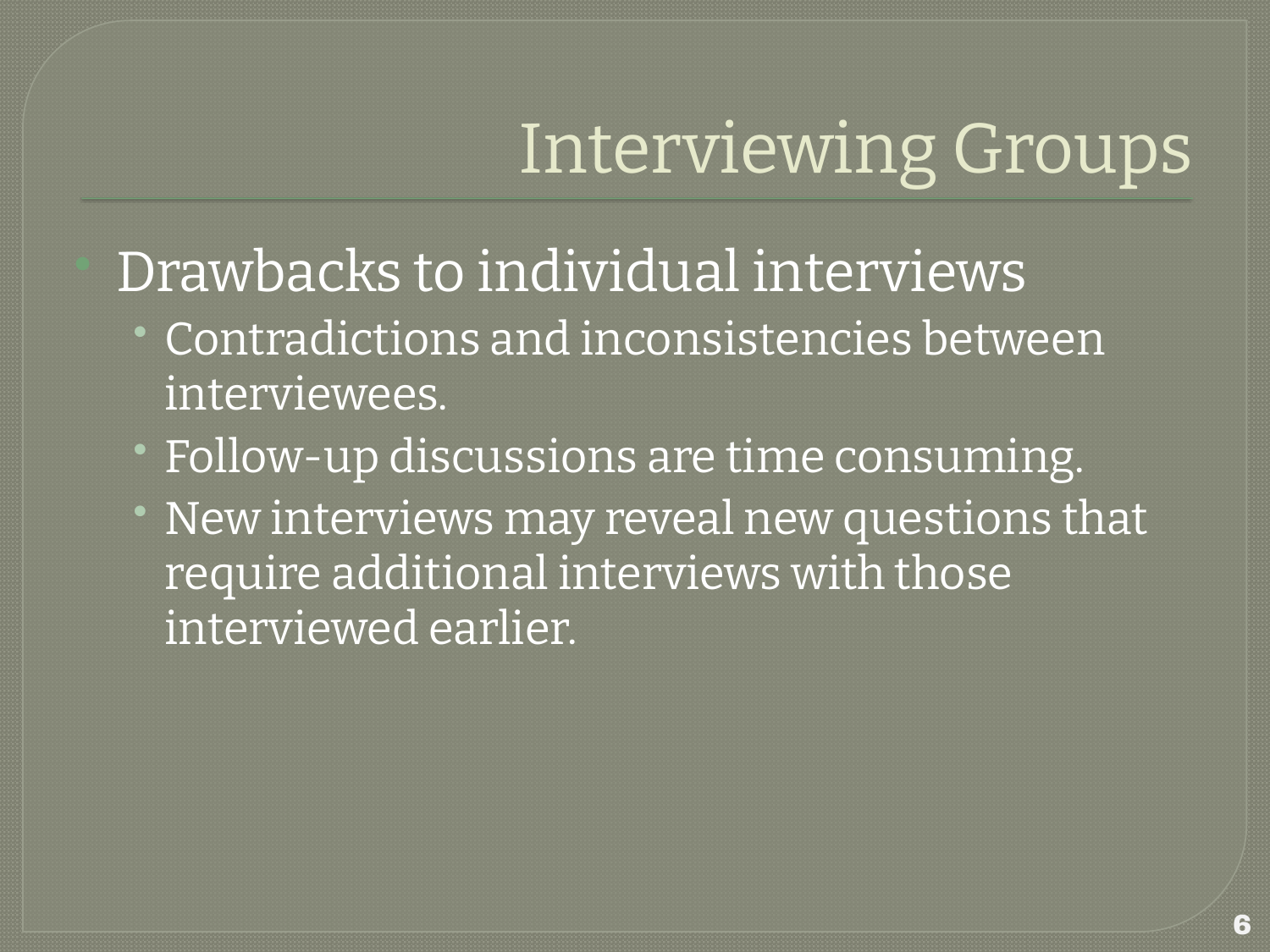

# Interviewing Groups
Drawbacks to individual interviews
Contradictions and inconsistencies between interviewees.
Follow-up discussions are time consuming.
New interviews may reveal new questions that require additional interviews with those interviewed earlier.

6